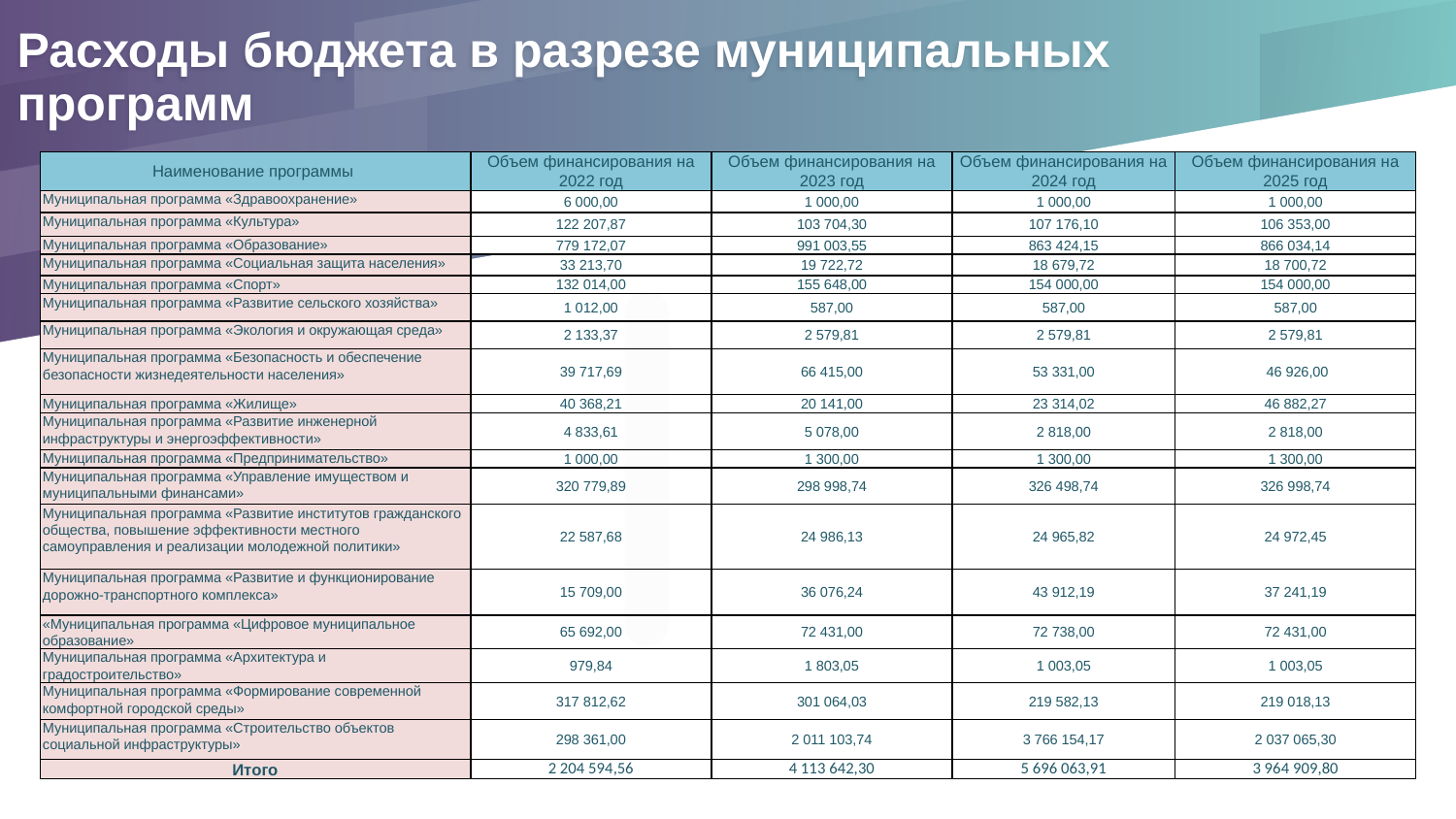

# Расходы бюджета в разрезе муниципальных программ
| Наименование программы | Объем финансирования на 2022 год | Объем финансирования на 2023 год | Объем финансирования на 2024 год | Объем финансирования на 2025 год |
| --- | --- | --- | --- | --- |
| Муниципальная программа «Здравоохранение» | 6 000,00 | 1 000,00 | 1 000,00 | 1 000,00 |
| Муниципальная программа «Культура» | 122 207,87 | 103 704,30 | 107 176,10 | 106 353,00 |
| Муниципальная программа «Образование» | 779 172,07 | 991 003,55 | 863 424,15 | 866 034,14 |
| Муниципальная программа «Социальная защита населения» | 33 213,70 | 19 722,72 | 18 679,72 | 18 700,72 |
| Муниципальная программа «Спорт» | 132 014,00 | 155 648,00 | 154 000,00 | 154 000,00 |
| Муниципальная программа «Развитие сельского хозяйства» | 1 012,00 | 587,00 | 587,00 | 587,00 |
| Муниципальная программа «Экология и окружающая среда» | 2 133,37 | 2 579,81 | 2 579,81 | 2 579,81 |
| Муниципальная программа «Безопасность и обеспечение безопасности жизнедеятельности населения» | 39 717,69 | 66 415,00 | 53 331,00 | 46 926,00 |
| Муниципальная программа «Жилище» | 40 368,21 | 20 141,00 | 23 314,02 | 46 882,27 |
| Муниципальная программа «Развитие инженерной инфраструктуры и энергоэффективности» | 4 833,61 | 5 078,00 | 2 818,00 | 2 818,00 |
| Муниципальная программа «Предпринимательство» | 1 000,00 | 1 300,00 | 1 300,00 | 1 300,00 |
| Муниципальная программа «Управление имуществом и муниципальными финансами» | 320 779,89 | 298 998,74 | 326 498,74 | 326 998,74 |
| Муниципальная программа «Развитие институтов гражданского общества, повышение эффективности местного самоуправления и реализации молодежной политики» | 22 587,68 | 24 986,13 | 24 965,82 | 24 972,45 |
| Муниципальная программа «Развитие и функционирование дорожно-транспортного комплекса» | 15 709,00 | 36 076,24 | 43 912,19 | 37 241,19 |
| «Муниципальная программа «Цифровое муниципальное образование» | 65 692,00 | 72 431,00 | 72 738,00 | 72 431,00 |
| Муниципальная программа «Архитектура и градостроительство» | 979,84 | 1 803,05 | 1 003,05 | 1 003,05 |
| Муниципальная программа «Формирование современной комфортной городской среды» | 317 812,62 | 301 064,03 | 219 582,13 | 219 018,13 |
| Муниципальная программа «Строительство объектов социальной инфраструктуры» | 298 361,00 | 2 011 103,74 | 3 766 154,17 | 2 037 065,30 |
| Итого | 2 204 594,56 | 4 113 642,30 | 5 696 063,91 | 3 964 909,80 |